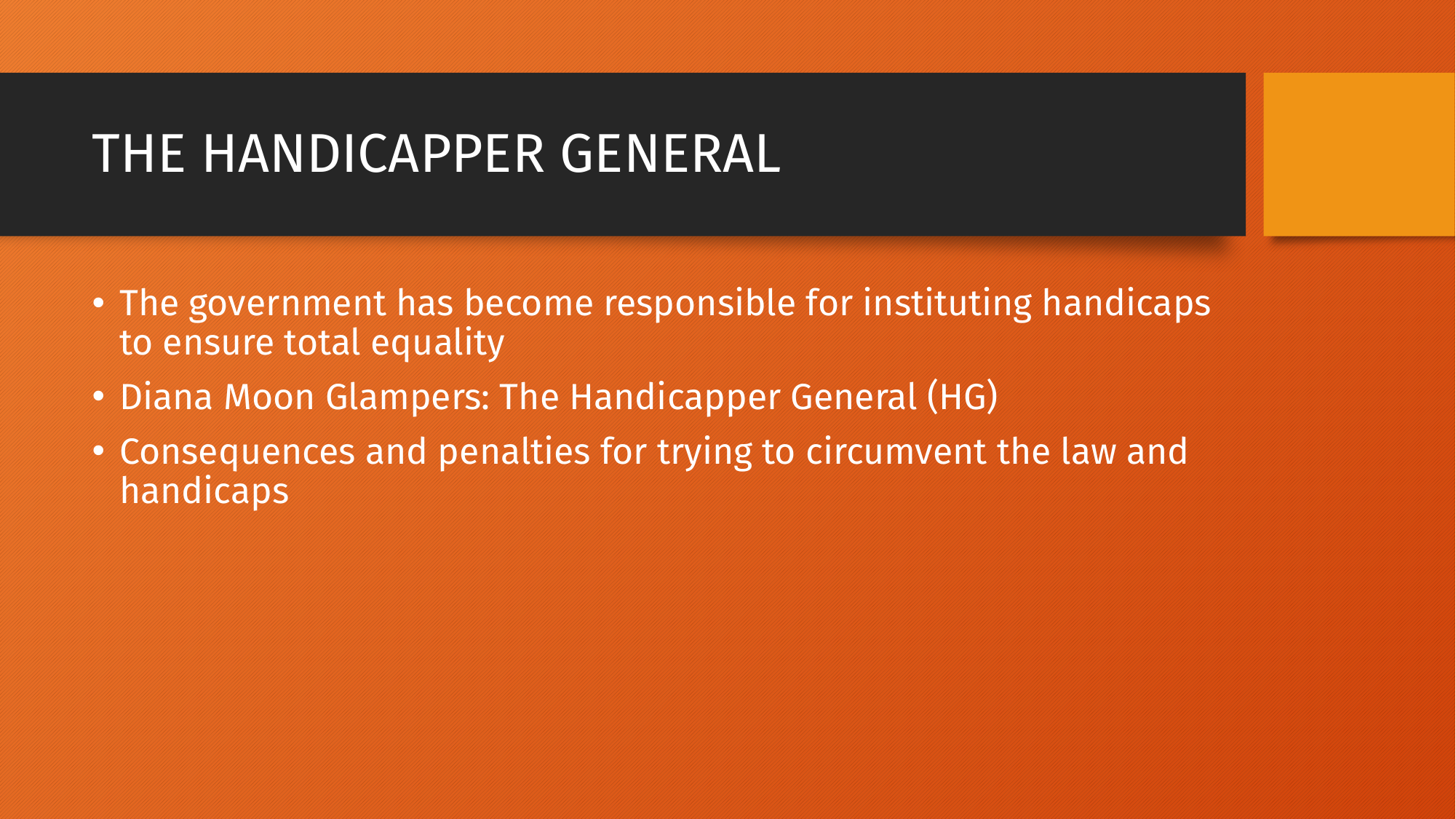

# THE HANDICAPPER GENERAL
The government has become responsible for instituting handicaps to ensure total equality
Diana Moon Glampers: The Handicapper General (HG)
Consequences and penalties for trying to circumvent the law and handicaps